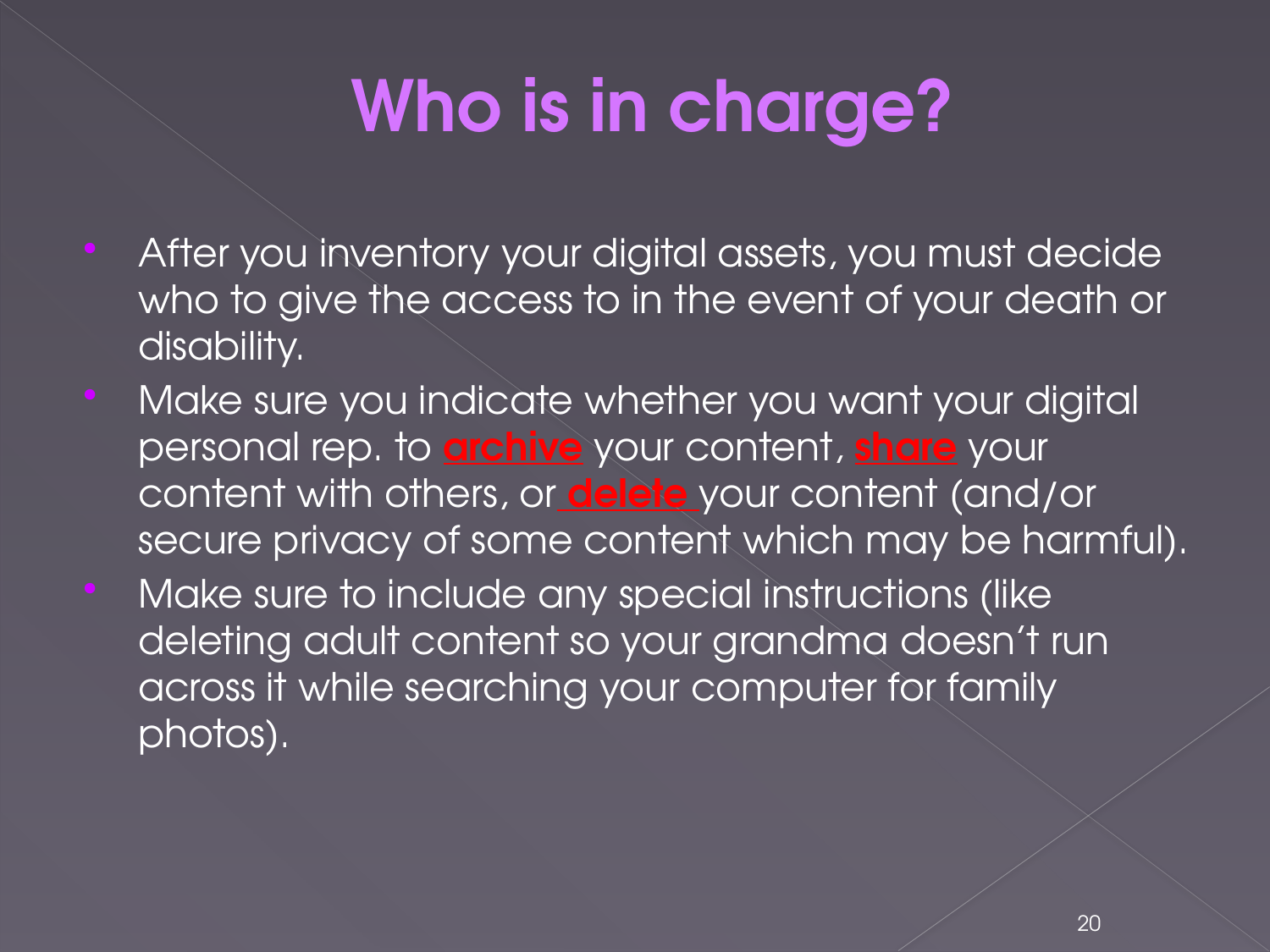

Who is in charge?
After you inventory your digital assets, you must decide who to give the access to in the event of your death or disability.
Make sure you indicate whether you want your digital personal rep. to archive your content, share your content with others, or delete your content (and/or secure privacy of some content which may be harmful).
Make sure to include any special instructions (like deleting adult content so your grandma doesn’t run across it while searching your computer for family photos).

20